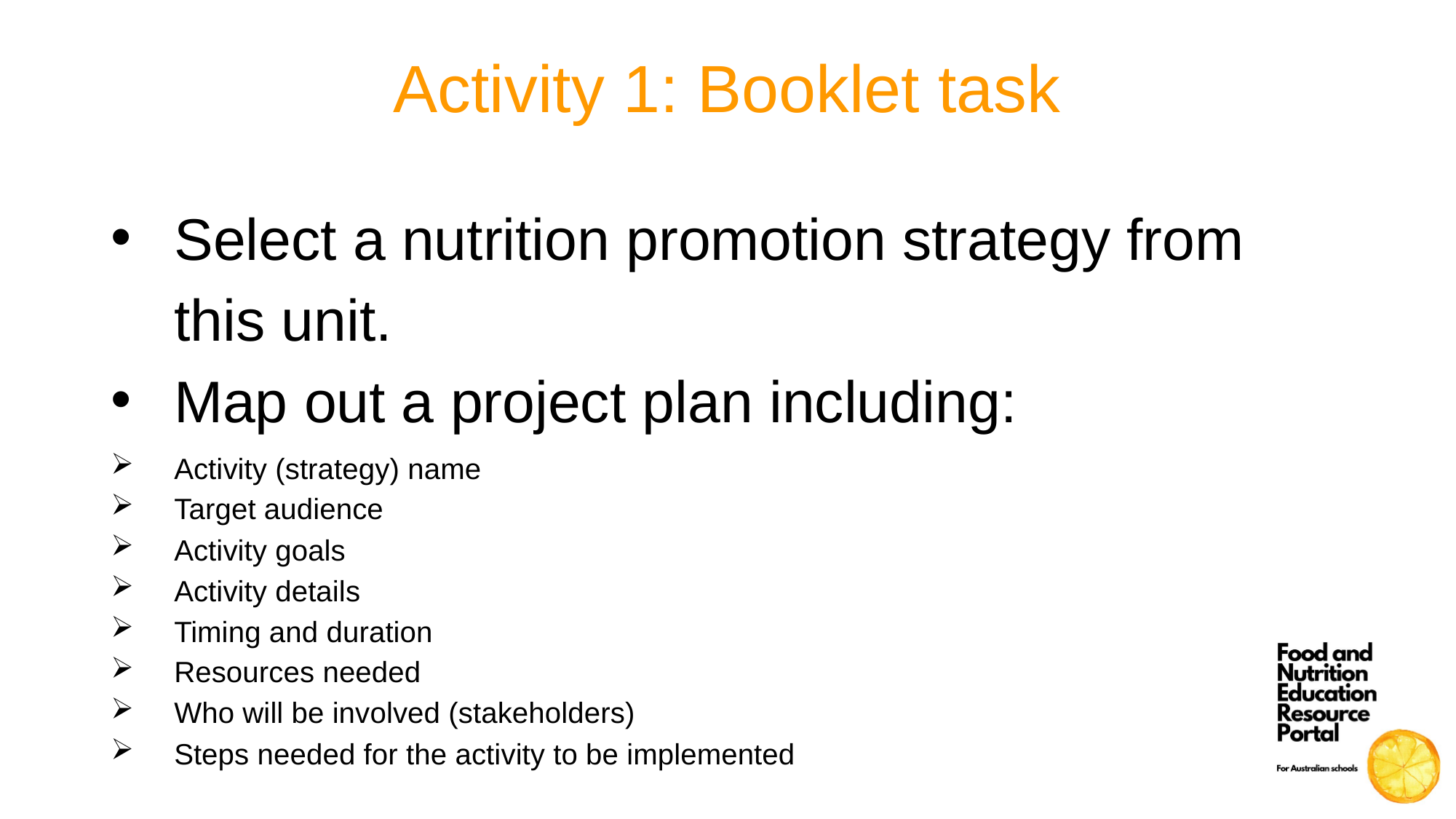

# Activity 1: Booklet task
Select a nutrition promotion strategy from this unit.
Map out a project plan including:
Activity (strategy) name
Target audience
Activity goals
Activity details
Timing and duration
Resources needed
Who will be involved (stakeholders)
Steps needed for the activity to be implemented